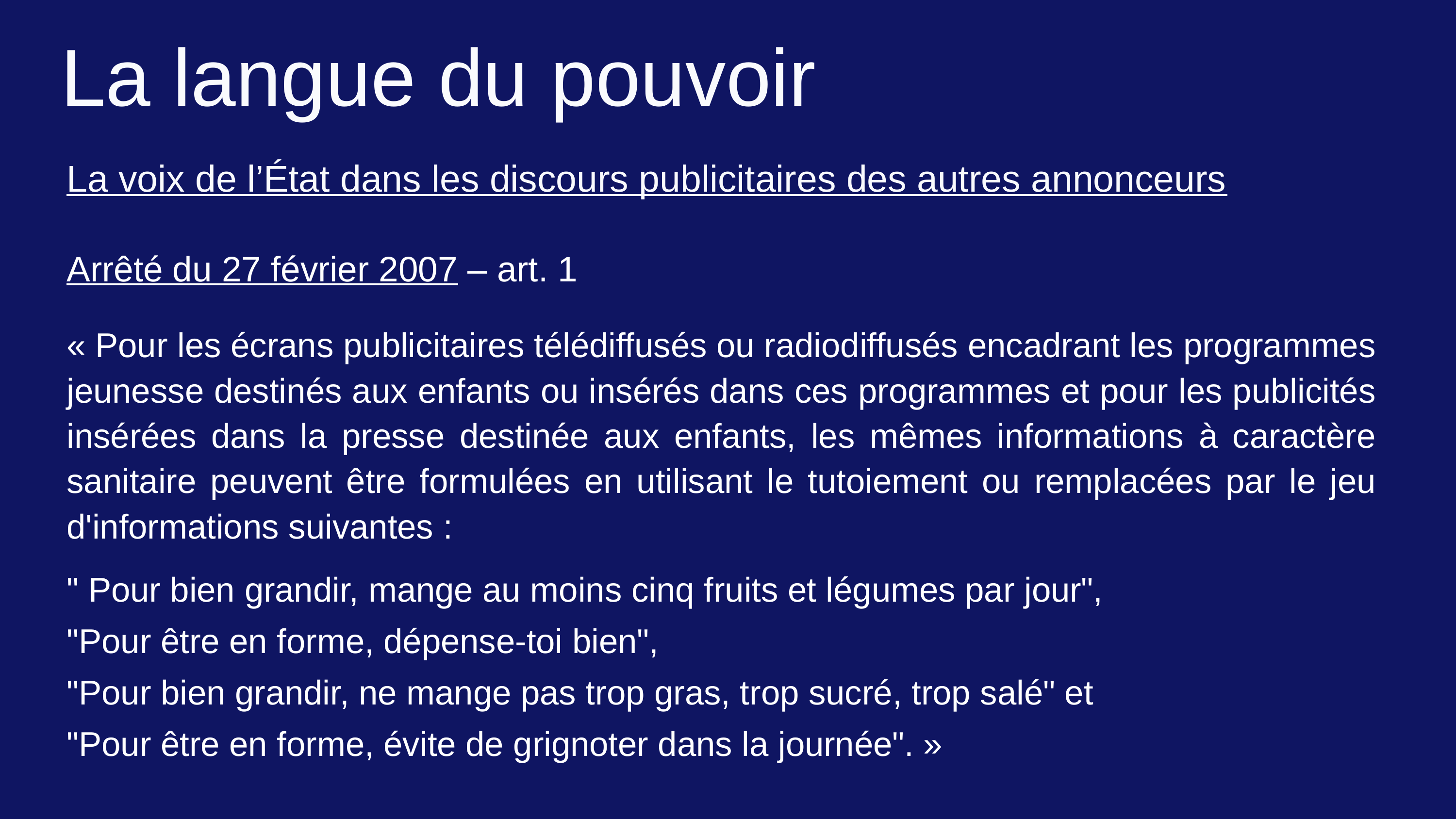

La langue du pouvoir
La voix de l’État dans les discours publicitaires des autres annonceurs
Arrêté du 27 février 2007 – art. 1
« Pour les écrans publicitaires télédiffusés ou radiodiffusés encadrant les programmes jeunesse destinés aux enfants ou insérés dans ces programmes et pour les publicités insérées dans la presse destinée aux enfants, les mêmes informations à caractère sanitaire peuvent être formulées en utilisant le tutoiement ou remplacées par le jeu d'informations suivantes :
" Pour bien grandir, mange au moins cinq fruits et légumes par jour",
"Pour être en forme, dépense-toi bien",
"Pour bien grandir, ne mange pas trop gras, trop sucré, trop salé" et
"Pour être en forme, évite de grignoter dans la journée". »